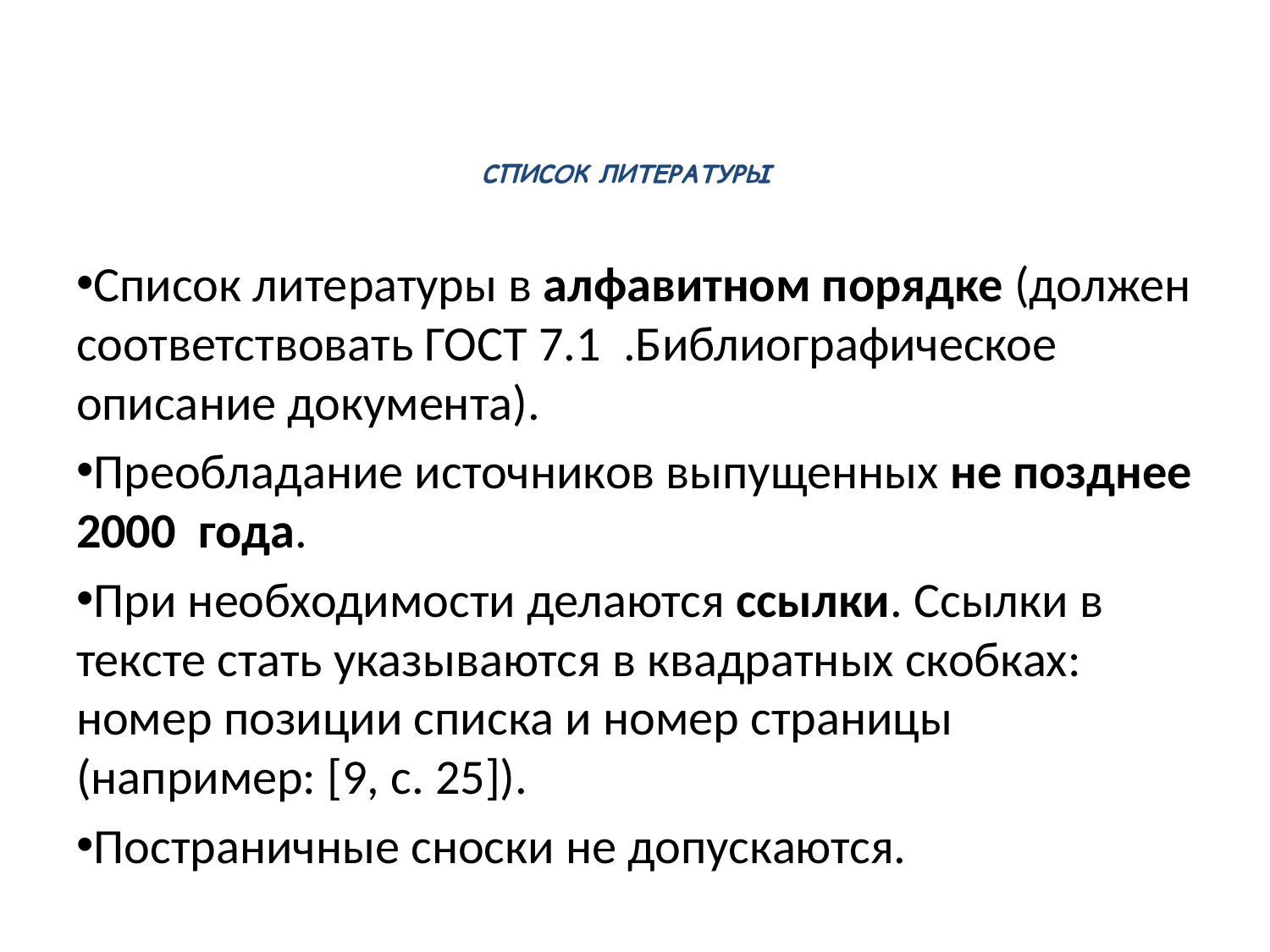

# СПИСОК ЛИТЕРАТУРЫ
Список литературы в алфавитном порядке (должен соответствовать ГОСТ 7.1  .Библиографическое описание документа).
Преобладание источников выпущенных не позднее 2000  года.
При необходимости делаются ссылки. Ссылки в тексте стать указываются в квадратных скобках: номер позиции списка и номер страницы (например: [9, с. 25]).
Постраничные сноски не допускаются.